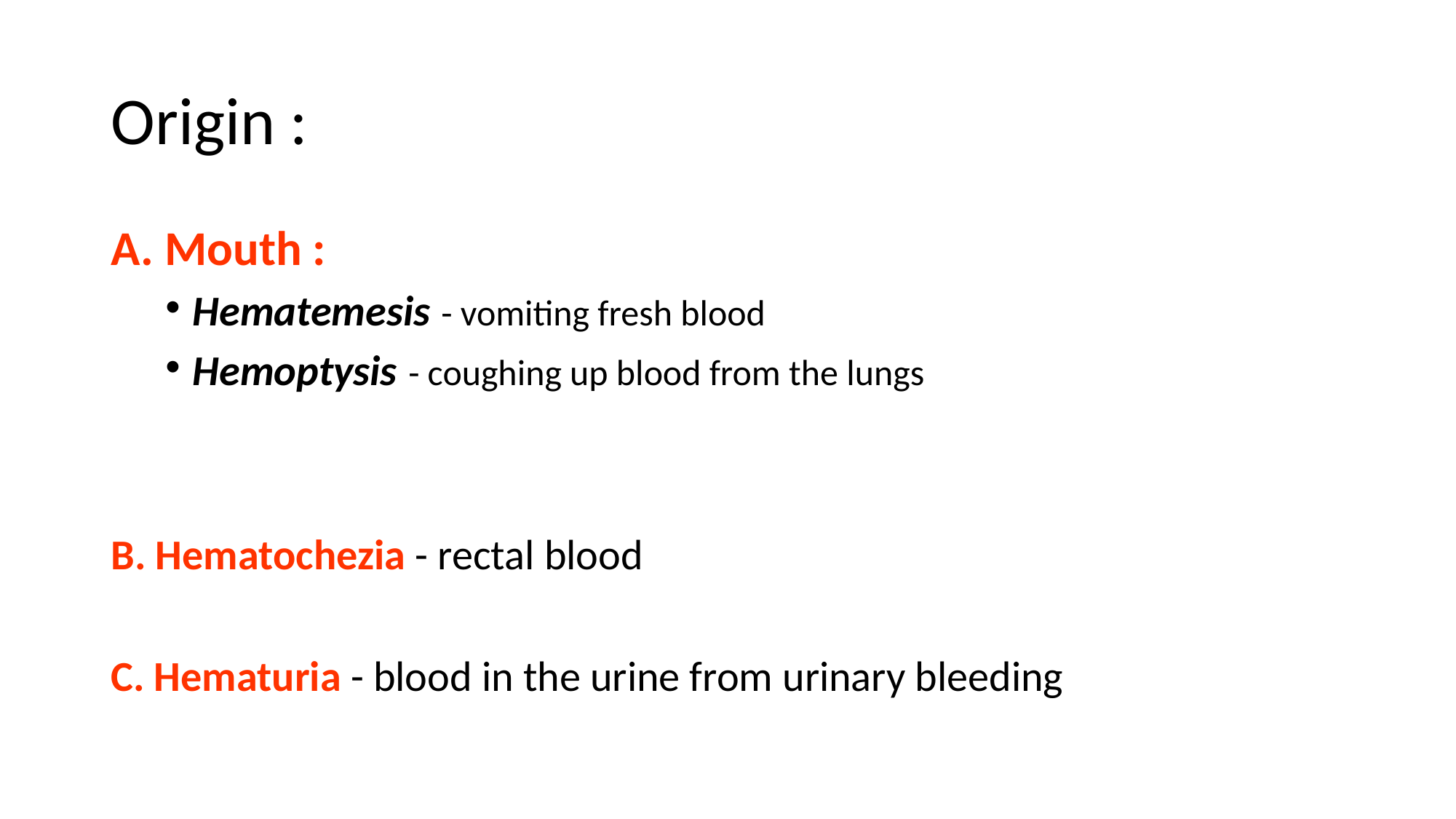

# Origin :
A. Mouth :
Hematemesis - vomiting fresh blood
Hemoptysis - coughing up blood from the lungs

B. Hematochezia - rectal blood

C. Hematuria - blood in the urine from urinary bleeding